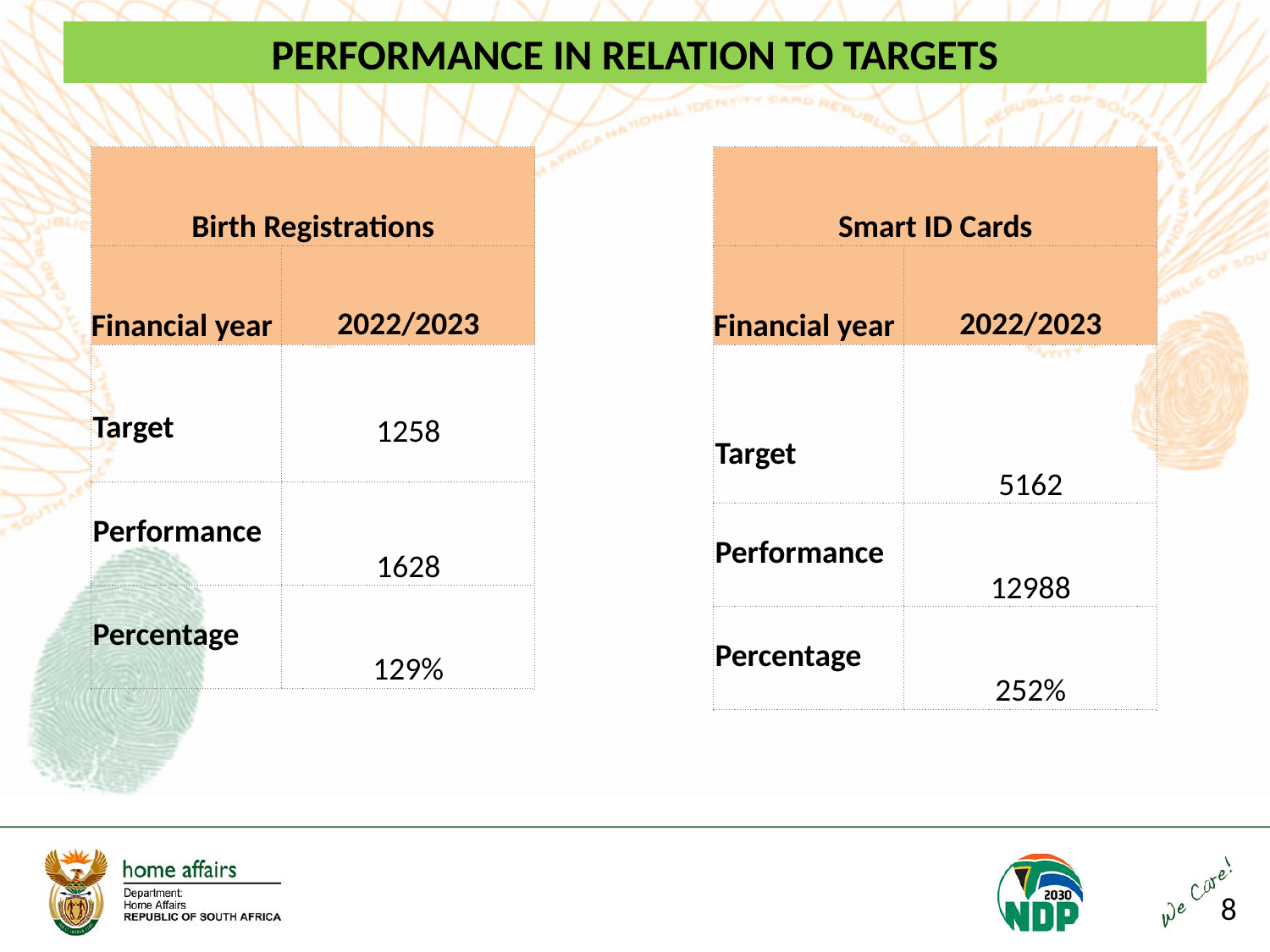

# PERFORMANCE IN RELATION TO TARGETS
| Smart ID Cards |  |
| --- | --- |
| Financial year | 2022/2023 |
| Target | 5162 |
| Performance | 12988 |
| Percentage | 252% |
| Birth Registrations |  |
| --- | --- |
| Financial year | 2022/2023 |
| Target | 1258 |
| Performance | 1628 |
| Percentage | 129% |
8